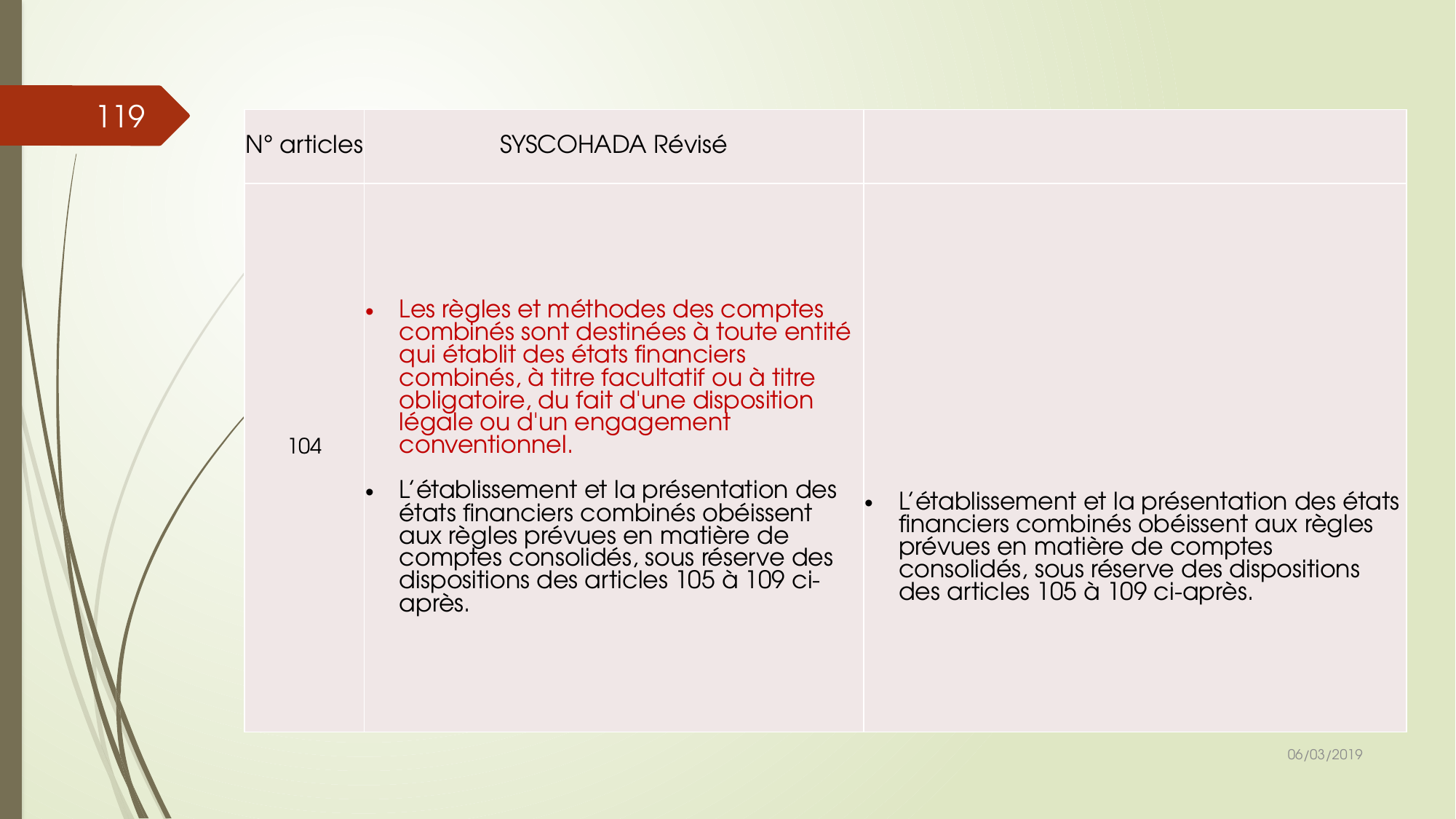

119
| N° articles | SYSCOHADA Révisé |  |
| --- | --- | --- |
| 104 | Les règles et méthodes des comptes combinés sont destinées à toute entité qui établit des états financiers combinés, à titre facultatif ou à titre obligatoire, du fait d'une disposition légale ou d'un engagement conventionnel. L’établissement et la présentation des états financiers combinés obéissent aux règles prévues en matière de comptes consolidés, sous réserve des dispositions des articles 105 à 109 ci-après. | L’établissement et la présentation des états financiers combinés obéissent aux règles prévues en matière de comptes consolidés, sous réserve des dispositions des articles 105 à 109 ci-après. |
06/03/2019